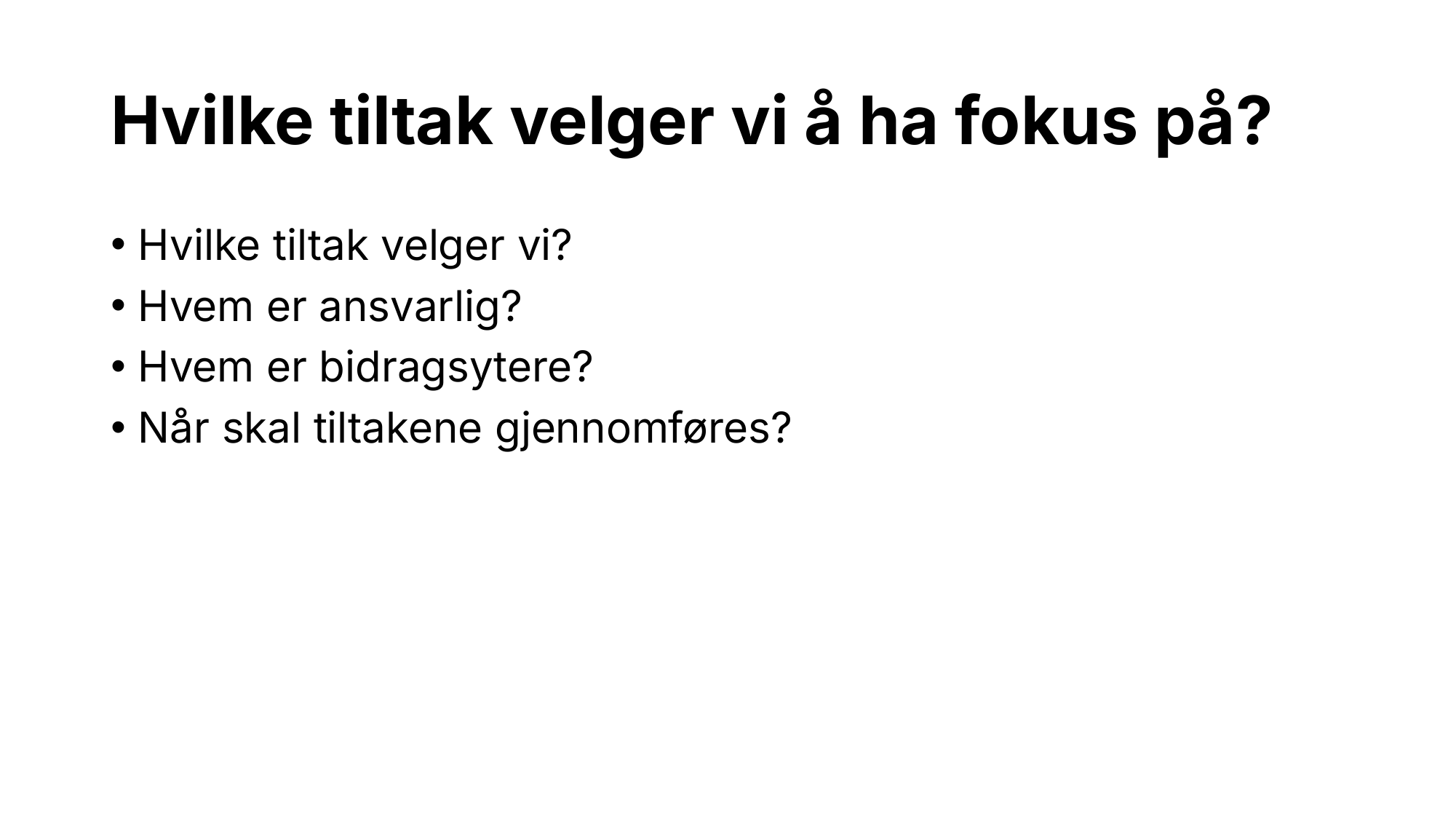

# Hvilke tiltak velger vi å ha fokus på?
Hvilke tiltak velger vi?
Hvem er ansvarlig?
Hvem er bidragsytere?
Når skal tiltakene gjennomføres?